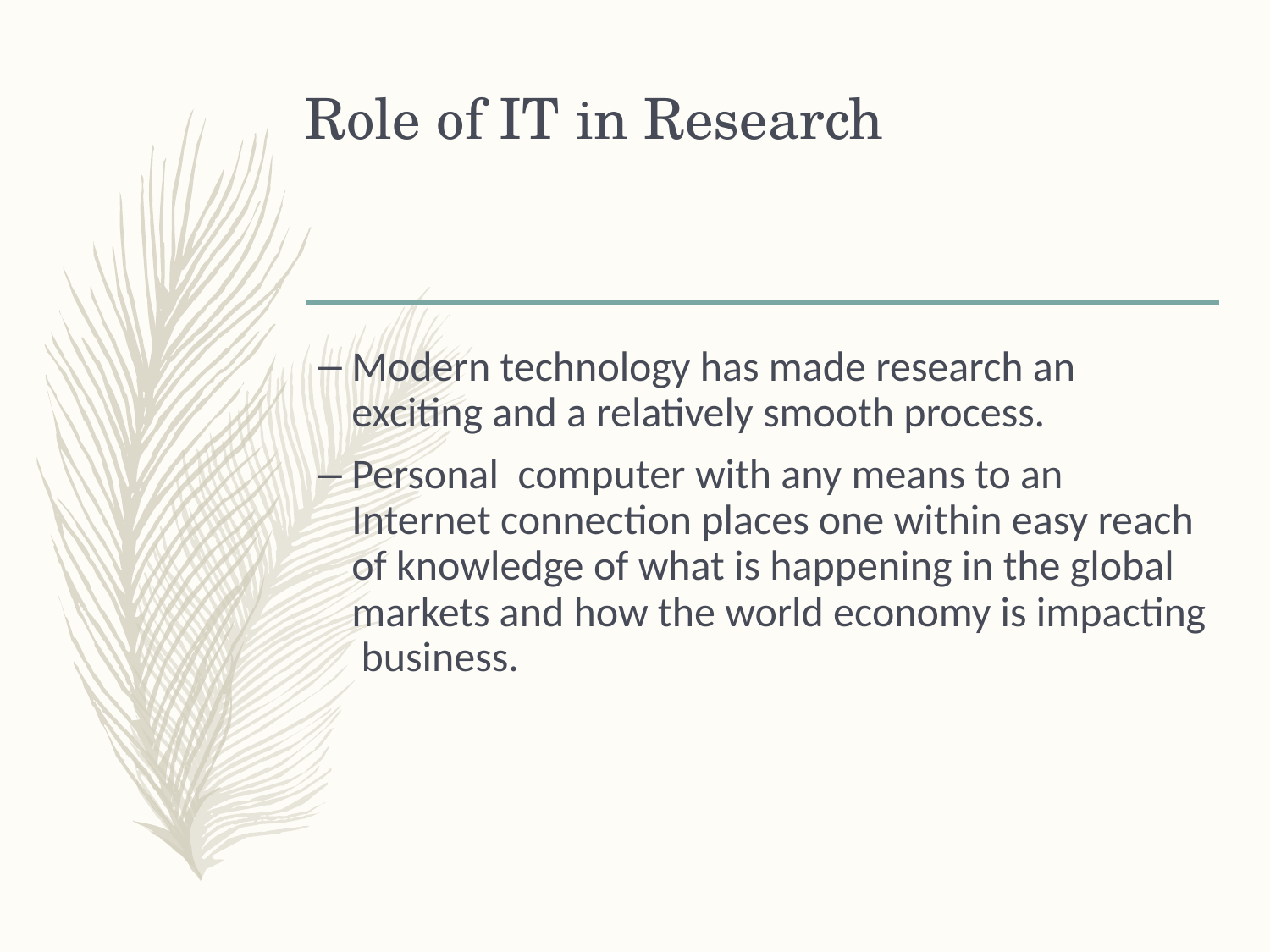

# Role of IT in Research
Modern technology has made research an exciting and a relatively smooth process.
Personal  computer with any means to an Internet connection places one within easy reach of knowledge of what is happening in the global markets and how the world economy is impacting  business.